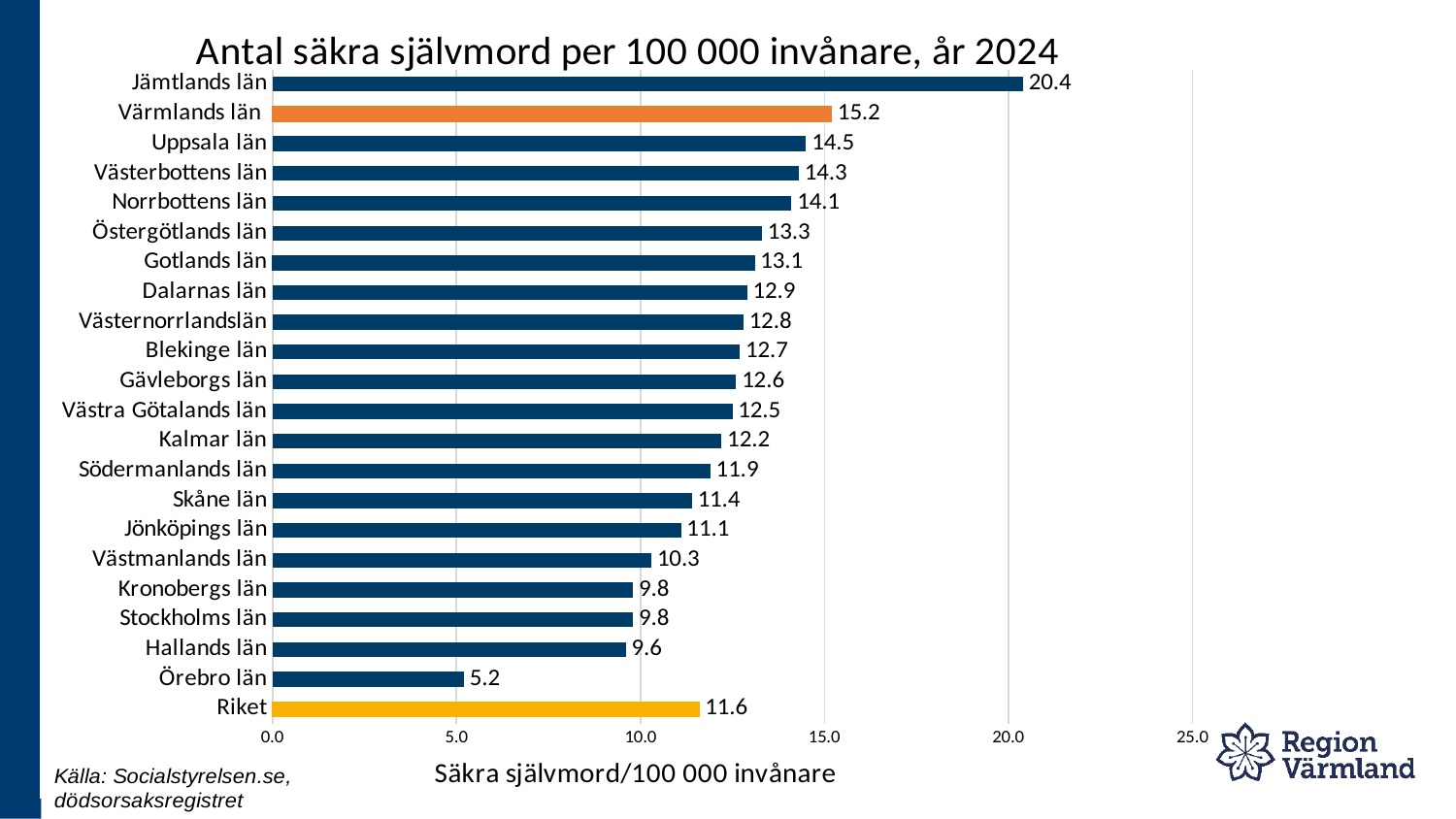

### Chart: Antal säkra självmord per 100 000 invånare, år 2024

| Category |  |
|---|---|
| Riket | 11.6 |
| Örebro län | 5.2 |
| Hallands län | 9.6 |
| Stockholms län | 9.8 |
| Kronobergs län | 9.8 |
| Västmanlands län | 10.3 |
| Jönköpings län | 11.1 |
| Skåne län | 11.4 |
| Södermanlands län | 11.9 |
| Kalmar län | 12.2 |
| Västra Götalands län | 12.5 |
| Gävleborgs län | 12.6 |
| Blekinge län | 12.7 |
| Västernorrlandslän | 12.8 |
| Dalarnas län | 12.9 |
| Gotlands län | 13.1 |
| Östergötlands län | 13.3 |
| Norrbottens län | 14.1 |
| Västerbottens län | 14.3 |
| Uppsala län | 14.5 |
| Värmlands län  | 15.2 |
| Jämtlands län | 20.4 |